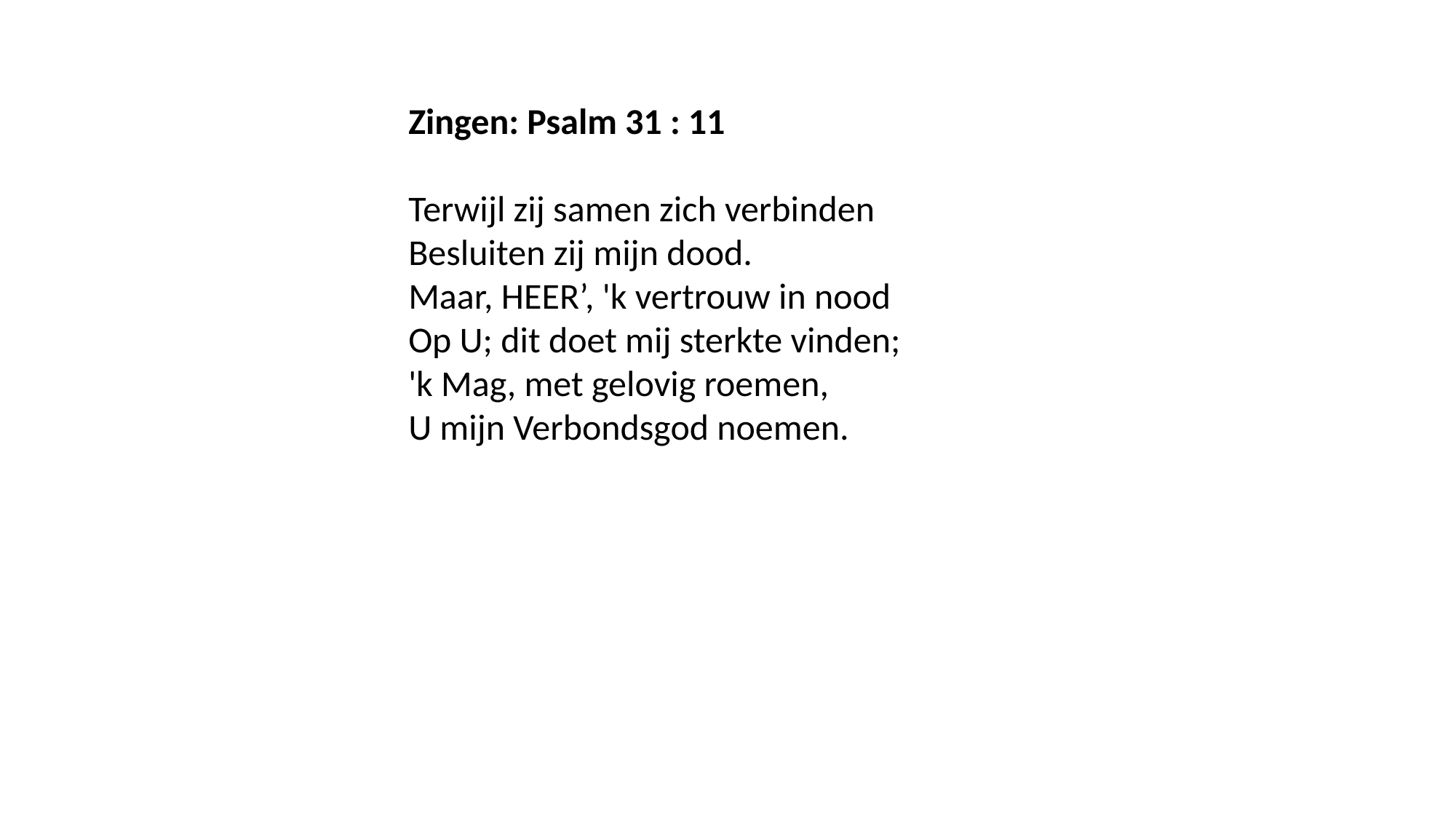

Zingen: Psalm 31 : 11

Terwijl zij samen zich verbinden
Besluiten zij mijn dood.
Maar, HEER’, 'k vertrouw in nood
Op U; dit doet mij sterkte vinden;
'k Mag, met gelovig roemen,
U mijn Verbondsgod noemen.